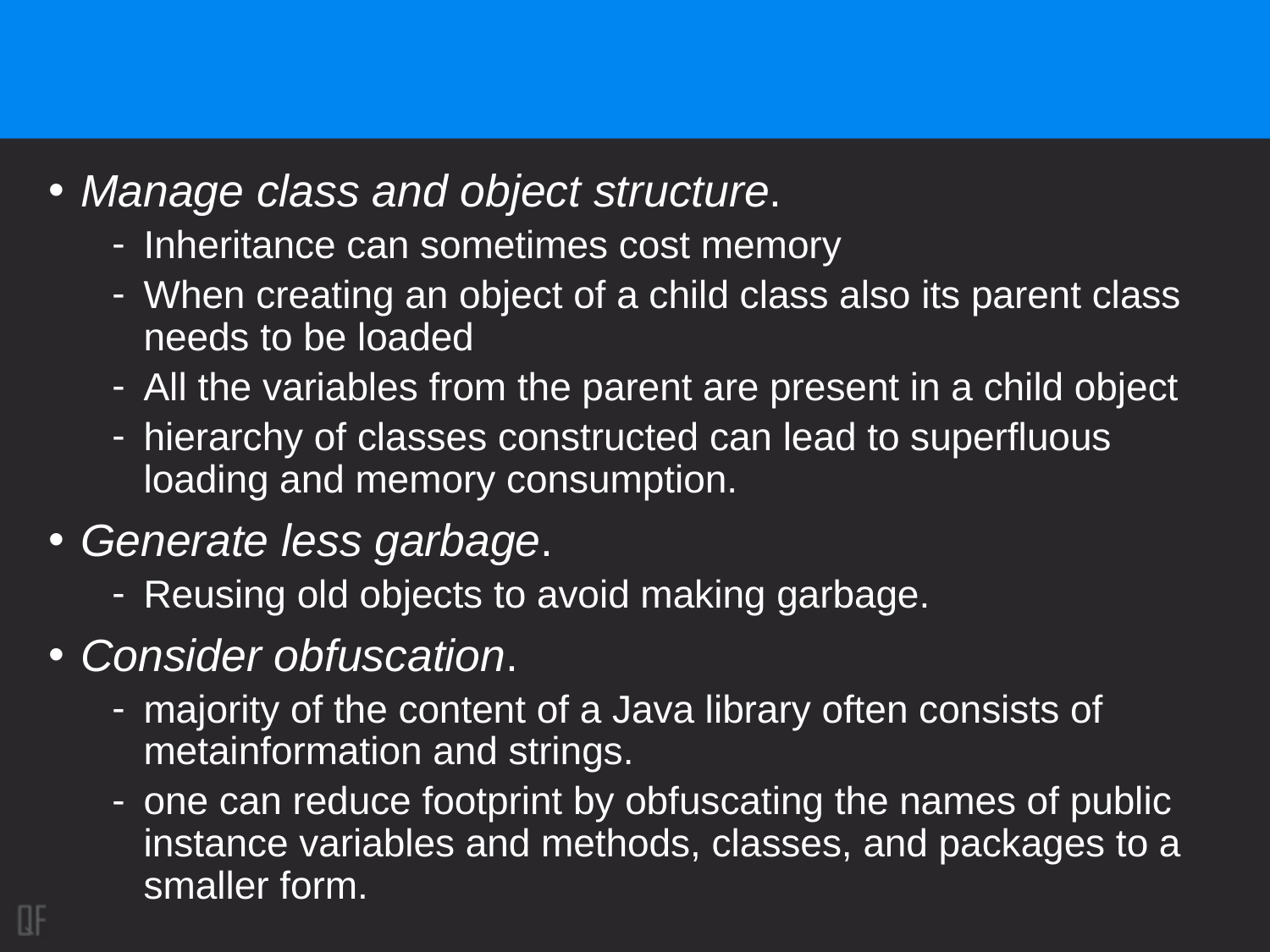

#
Manage class and object structure.
Inheritance can sometimes cost memory
When creating an object of a child class also its parent class needs to be loaded
All the variables from the parent are present in a child object
hierarchy of classes constructed can lead to superfluous loading and memory consumption.
Generate less garbage.
Reusing old objects to avoid making garbage.
Consider obfuscation.
majority of the content of a Java library often consists of metainformation and strings.
one can reduce footprint by obfuscating the names of public instance variables and methods, classes, and packages to a smaller form.